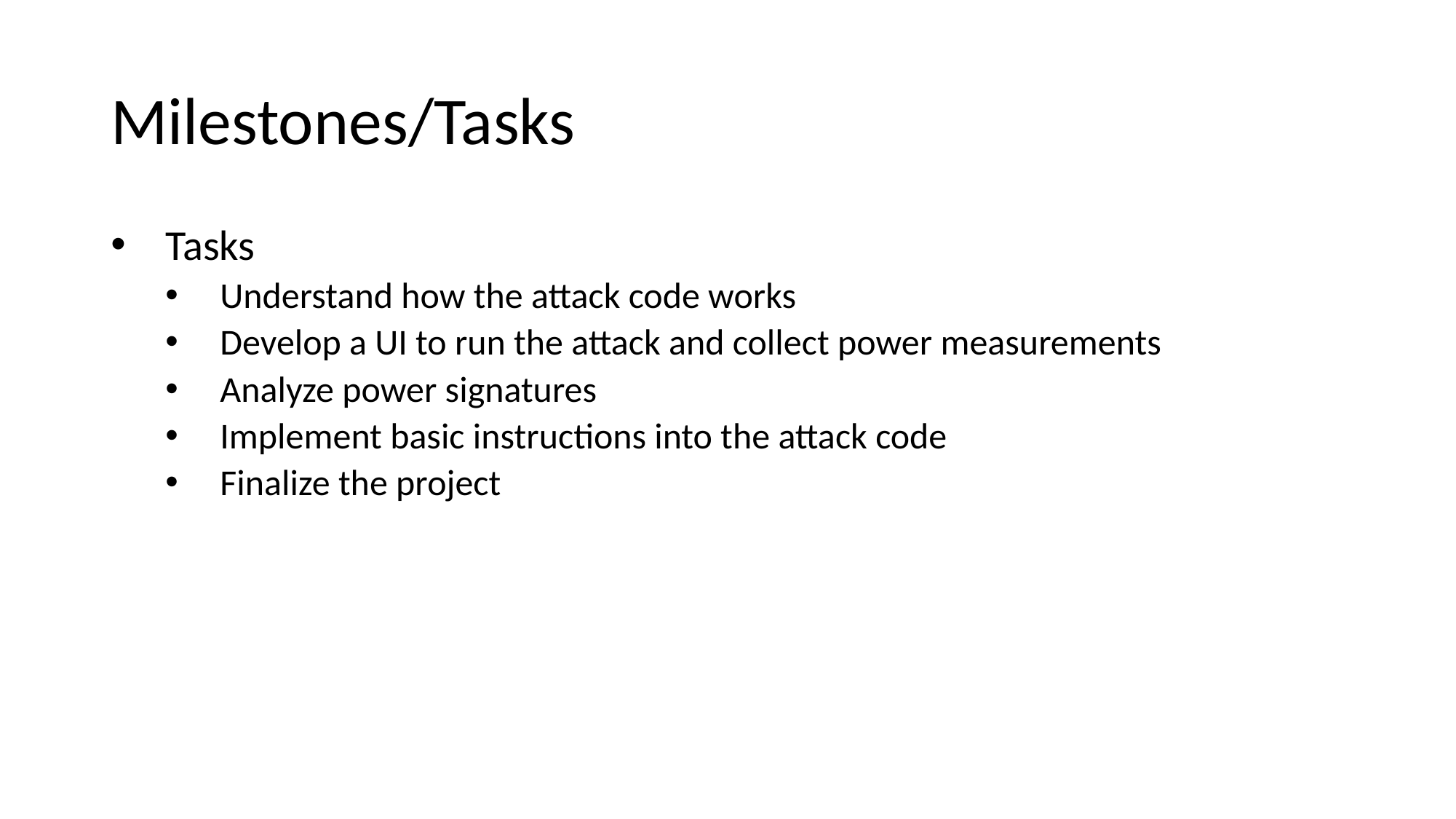

# Milestones/Tasks
Tasks
Understand how the attack code works
Develop a UI to run the attack and collect power measurements
Analyze power signatures
Implement basic instructions into the attack code
Finalize the project